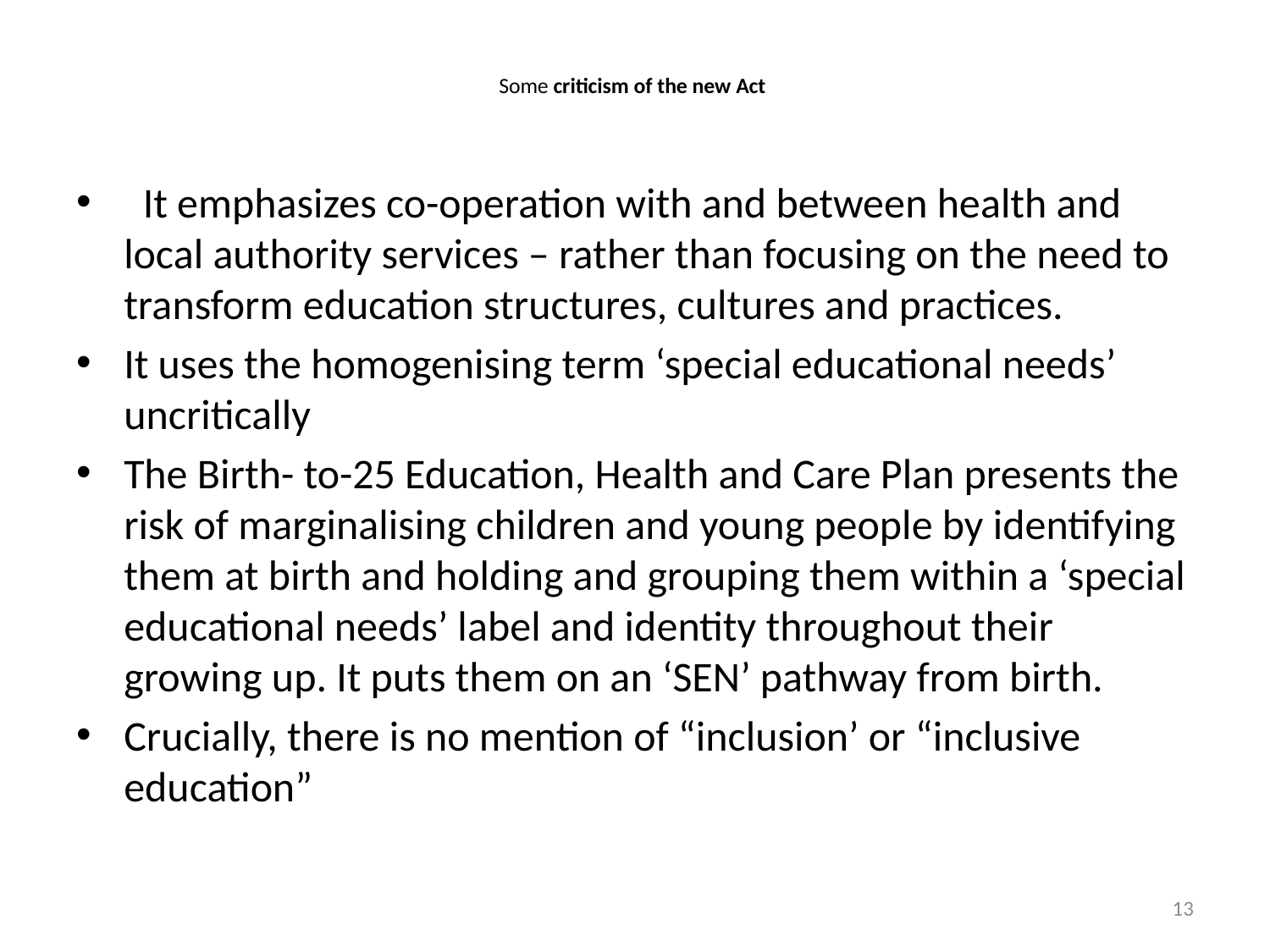

# Some criticism of the new Act
  It emphasizes co-operation with and between health and local authority services – rather than focusing on the need to transform education structures, cultures and practices.
It uses the homogenising term ‘special educational needs’ uncritically
The Birth- to-25 Education, Health and Care Plan presents the risk of marginalising children and young people by identifying them at birth and holding and grouping them within a ‘special educational needs’ label and identity throughout their growing up. It puts them on an ‘SEN’ pathway from birth.
Crucially, there is no mention of “inclusion’ or “inclusive education”

13